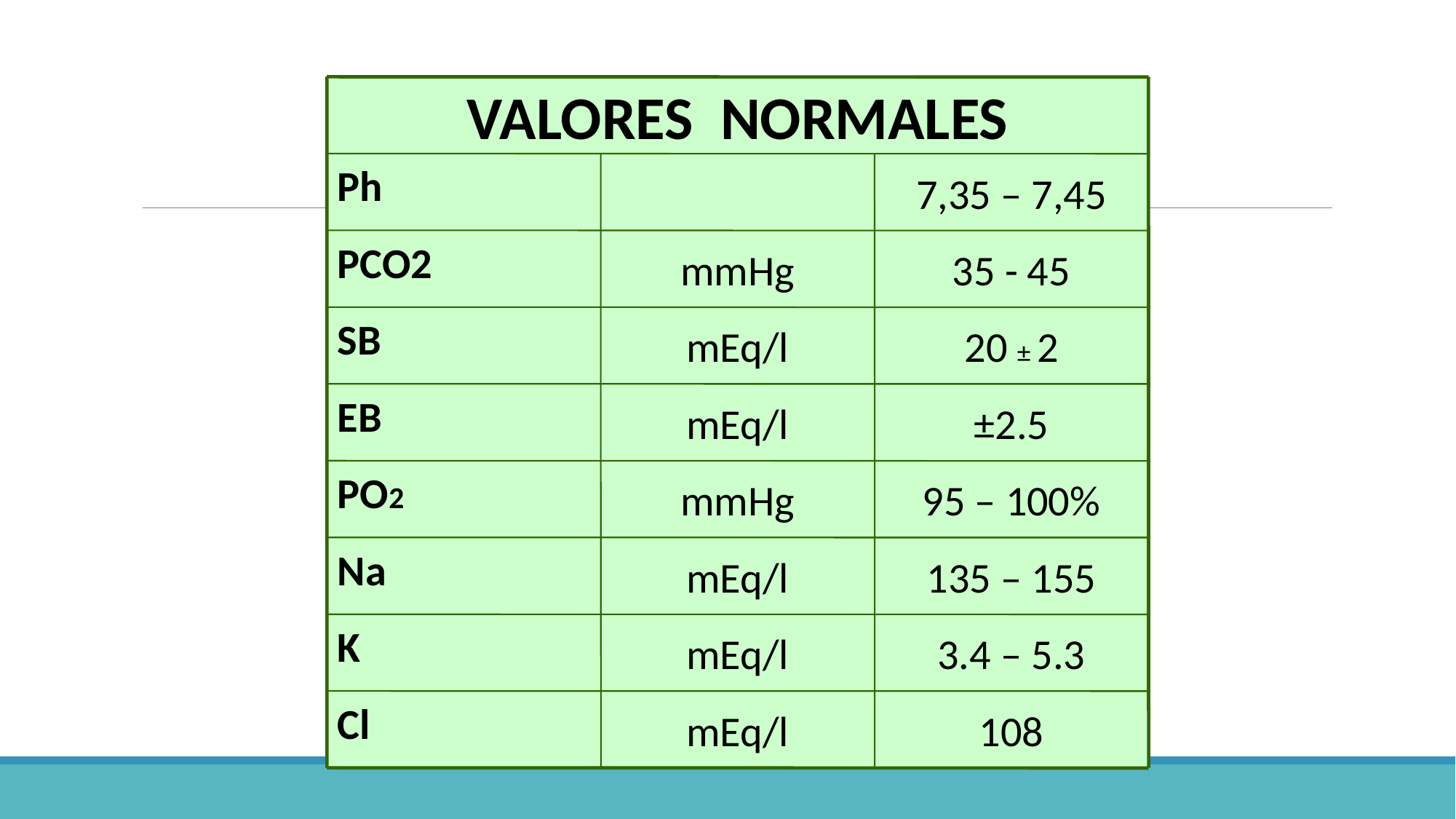

VALORES  NORMALES

Ph

7,35 – 7,45

PCO2

mmHg
35 - 45
SB

mEq/l
20 ± 2
EB

mEq/l
±2.5
PO2

mmHg
95 – 100%
Na

mEq/l
135 – 155
K

mEq/l
3.4 – 5.3
Cl

mEq/l
108